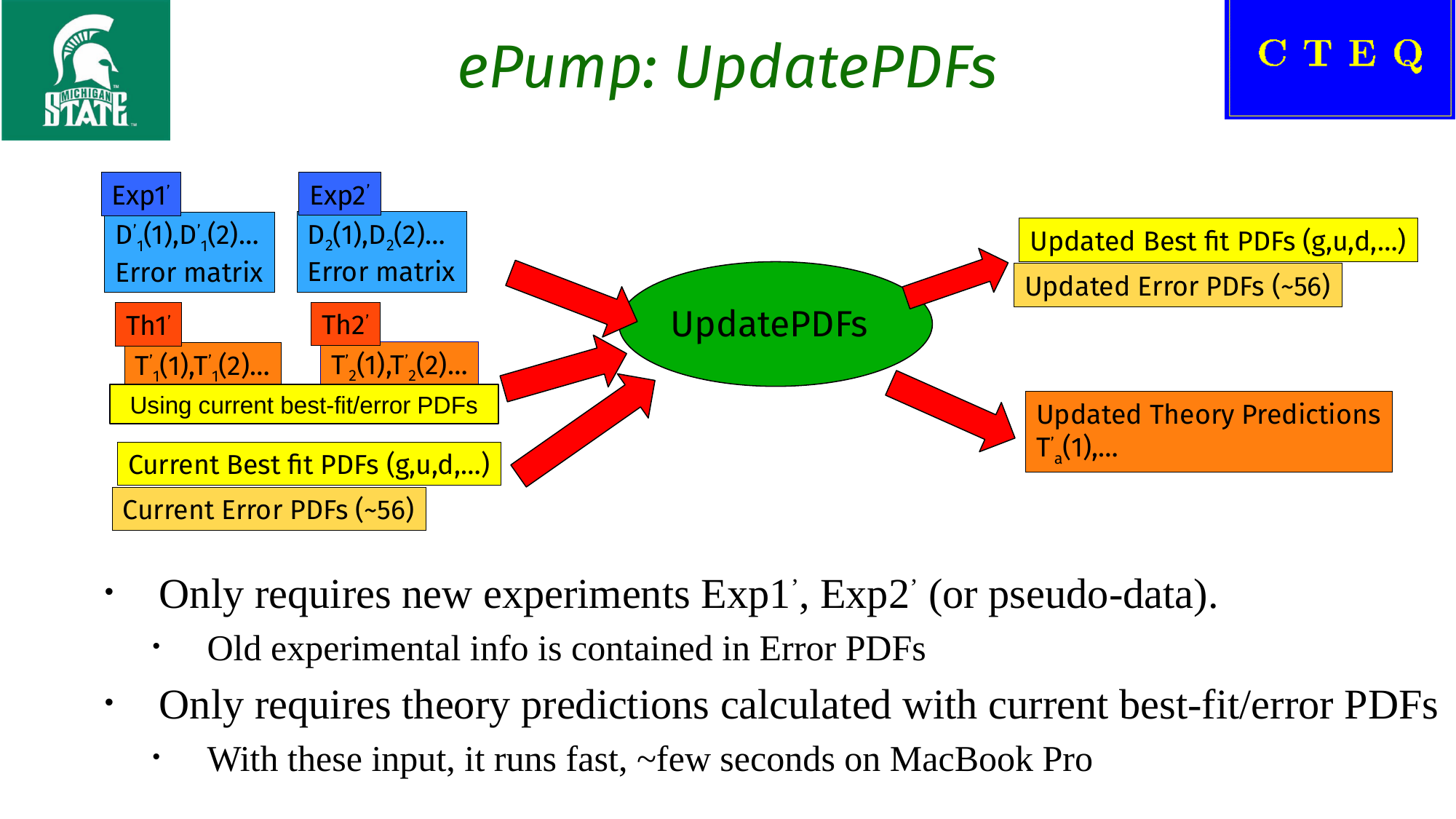

# ePump: UpdatePDFs

Only requires new experiments Exp1’, Exp2’  (or pseudo-data).
Old experimental info is contained in Error PDFs
Only requires theory predictions calculated with current best-fit/error PDFs
With these input, it runs fast, ~few seconds on MacBook Pro
Exp2’
D2(1),D2(2)…
Error matrix
Exp1’
D’1(1),D’1(2)…
Error matrix
Updated Best fit PDFs (g,u,d,…)
Updated Error PDFs (~56)

UpdatePDFs
Th2’
T’2(1),T’2(2)…
Th1’
T’1(1),T’1(2)…

Using current best-fit/error PDFs
Updated Theory Predictions
T’a(1),…

Current Best fit PDFs (g,u,d,…)
Current Error PDFs (~56)